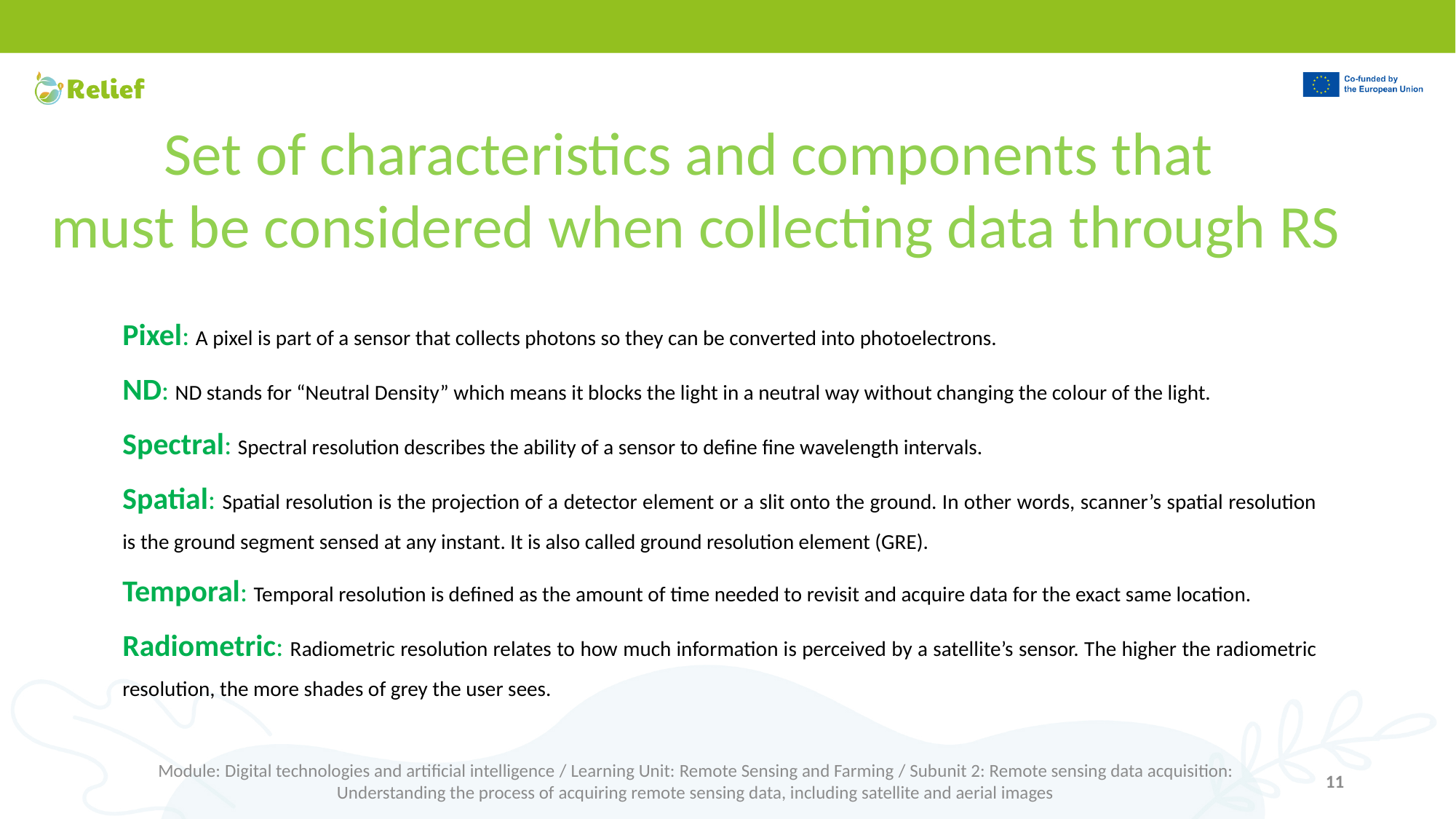

Set of characteristics and components that
must be considered when collecting data through RS
Pixel: A pixel is part of a sensor that collects photons so they can be converted into photoelectrons.
ND: ND stands for “Neutral Density” which means it blocks the light in a neutral way without changing the colour of the light.
Spectral: Spectral resolution describes the ability of a sensor to define fine wavelength intervals.
Spatial: Spatial resolution is the projection of a detector element or a slit onto the ground. In other words, scanner’s spatial resolution is the ground segment sensed at any instant. It is also called ground resolution element (GRE).
Temporal: Temporal resolution is defined as the amount of time needed to revisit and acquire data for the exact same location.
Radiometric: Radiometric resolution relates to how much information is perceived by a satellite’s sensor. The higher the radiometric resolution, the more shades of grey the user sees.
Module: Digital technologies and artificial intelligence / Learning Unit: Remote Sensing and Farming / Subunit 2: Remote sensing data acquisition: Understanding the process of acquiring remote sensing data, including satellite and aerial images
11